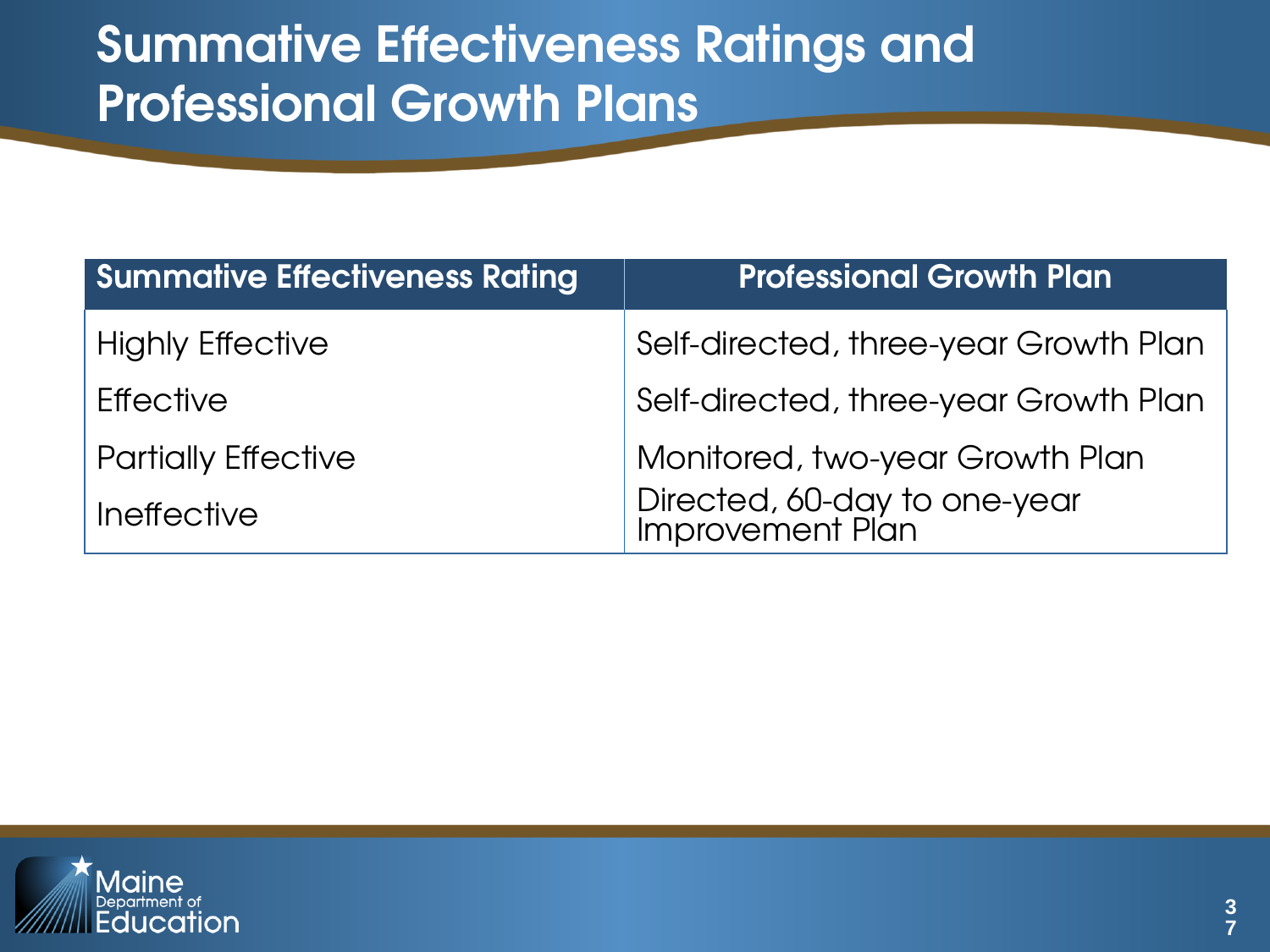

# Summative Effectiveness Ratings and Professional Growth Plans
| Summative Effectiveness Rating | Professional Growth Plan |
| --- | --- |
| Highly Effective | Self-directed, three-year Growth Plan |
| Effective | Self-directed, three-year Growth Plan |
| Partially Effective | Monitored, two-year Growth Plan |
| Ineffective | Directed, 60-day to one-year Improvement Plan |
37